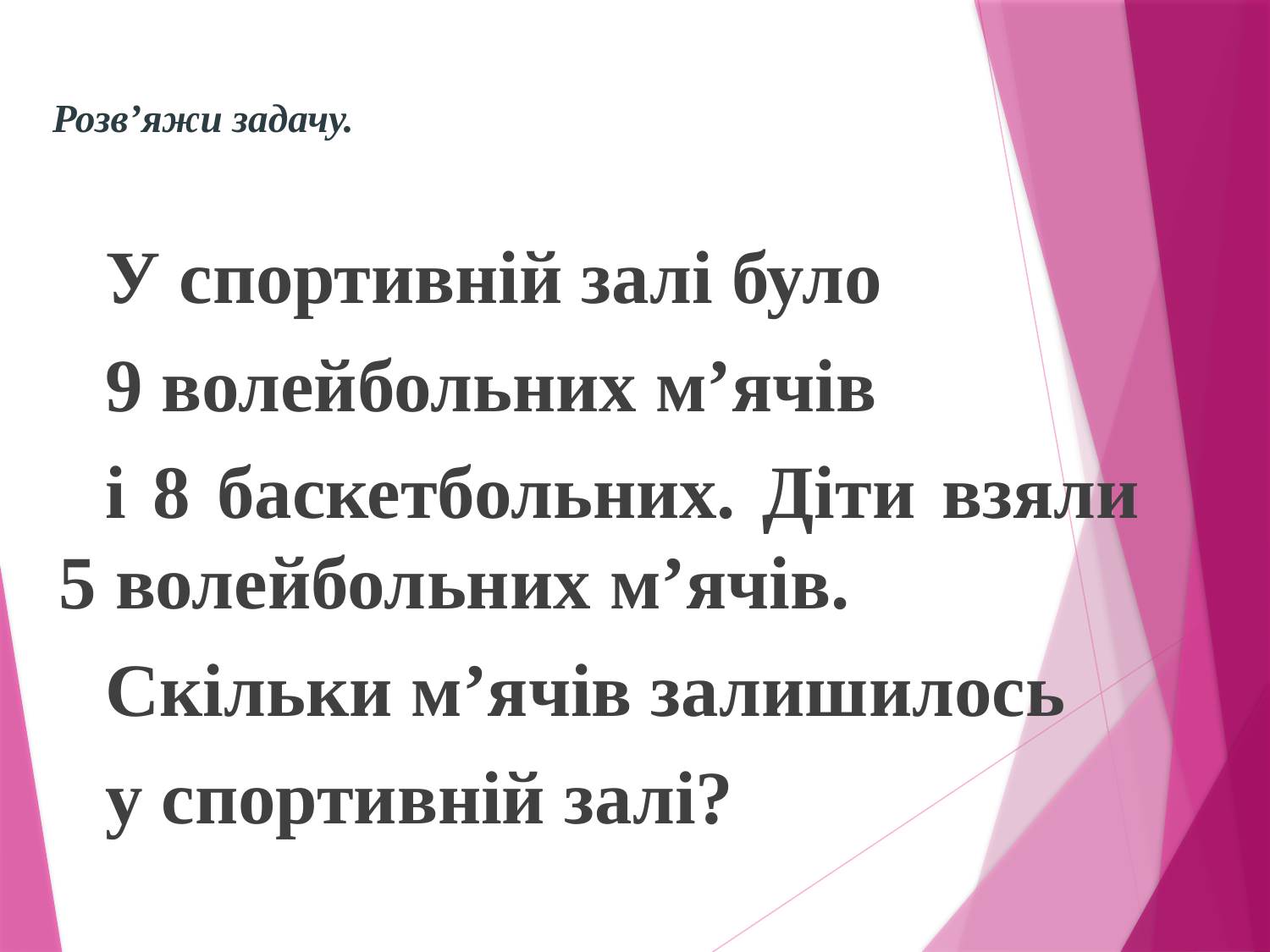

# Розв’яжи задачу.
У спортивній залі було
9 волейбольних м’ячів
і 8 баскетбольних. Діти взяли   5 волейбольних м’ячів.
Скільки м’ячів залишилось
у спортивній залі?